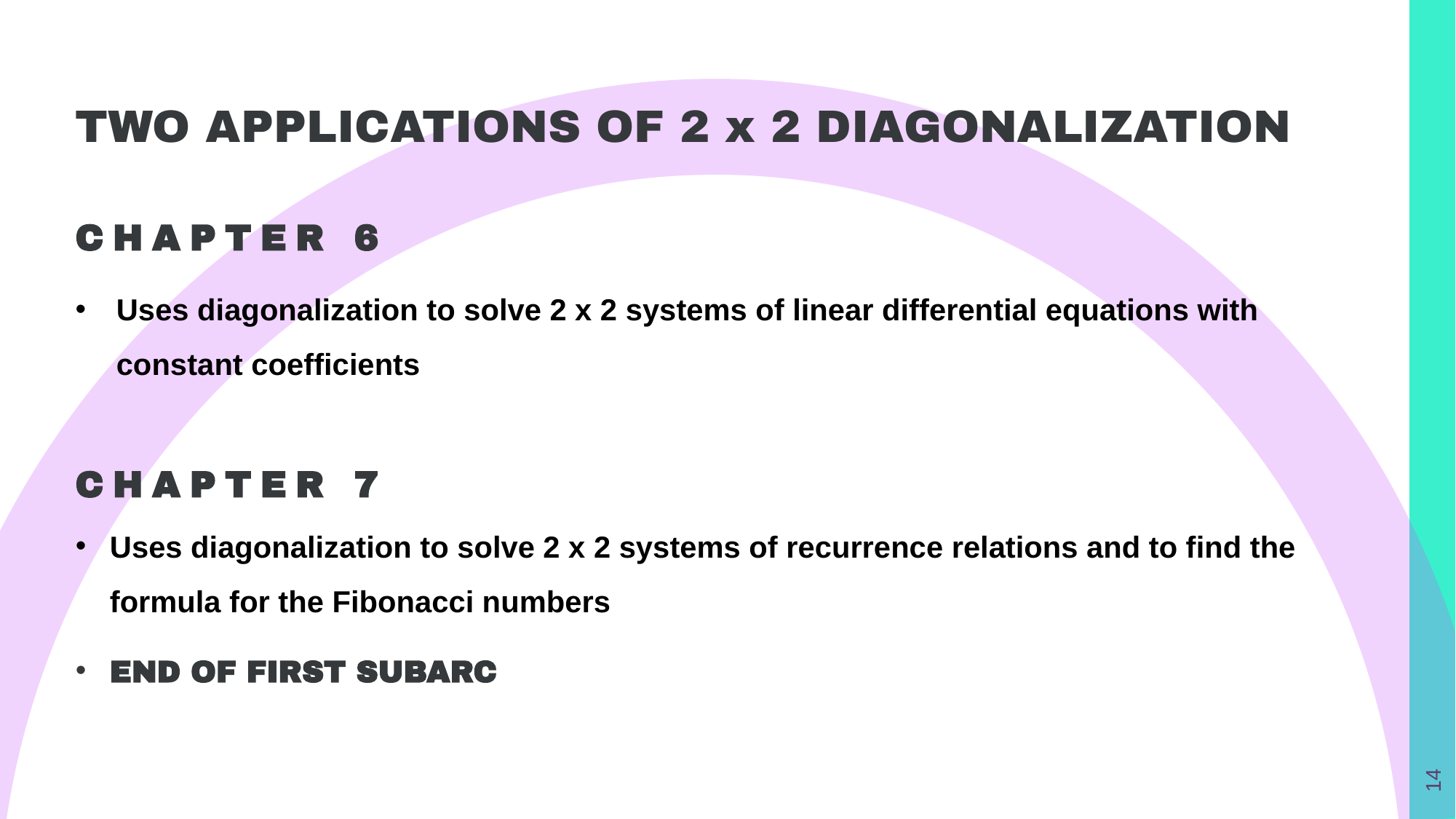

TWO APPLICATIONS OF 2 x 2 DIAGONALIZATION
# CHAPTER 6
Uses diagonalization to solve 2 x 2 systems of linear differential equations with constant coefficients
CHAPTER 7
Uses diagonalization to solve 2 x 2 systems of recurrence relations and to find the formula for the Fibonacci numbers
END OF FIRST SUBARC
14